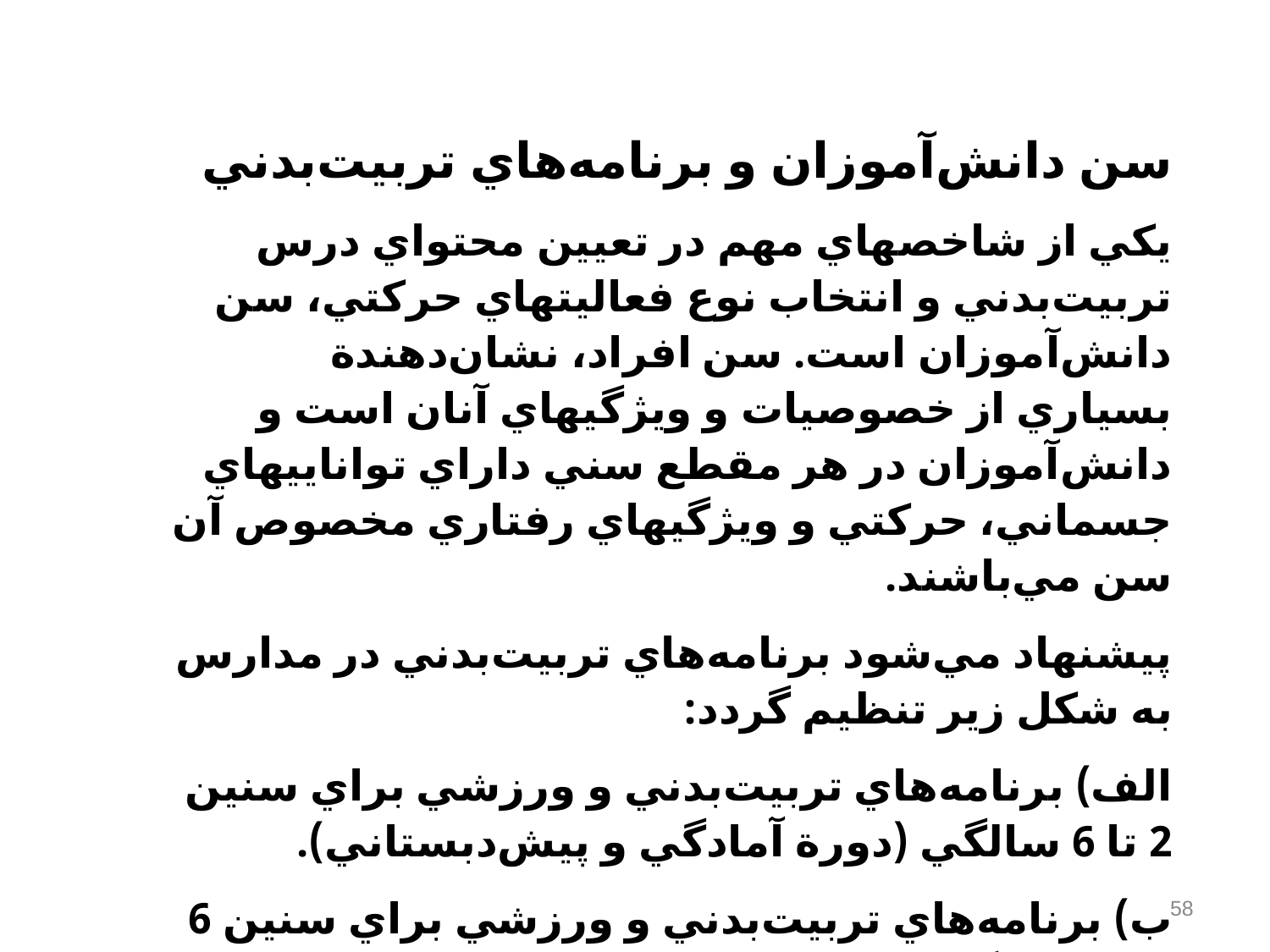

سن دانش‌آموزان و برنامه‌هاي تربيت‌بدني
يكي از شاخصهاي مهم در تعيين محتواي درس تربيت‌بدني و انتخاب نوع فعاليتهاي حركتي‌، سن دانش‌آموزان است‌. سن افراد، نشان‌دهندة بسياري از خصوصيات و ويژگيهاي آنان است و دانش‌آموزان در هر مقطع سني داراي تواناييهاي جسماني‌، حركتي و ويژگيهاي رفتاري مخصوص آن سن مي‌باشند.
پيشنهاد مي‌شود برنامه‌هاي تربيت‌بدني در مدارس به شكل زير تنظيم گردد:
الف‌) برنامه‌هاي تربيت‌بدني و ورزشي براي سنين 2 تا 6 سالگي (دورة آمادگي و پيش‌دبستاني‌).
ب‌) برنامه‌هاي تربيت‌بدني و ورزشي براي سنين 6 تا 12 سالگي (دورة دبستان‌).
58